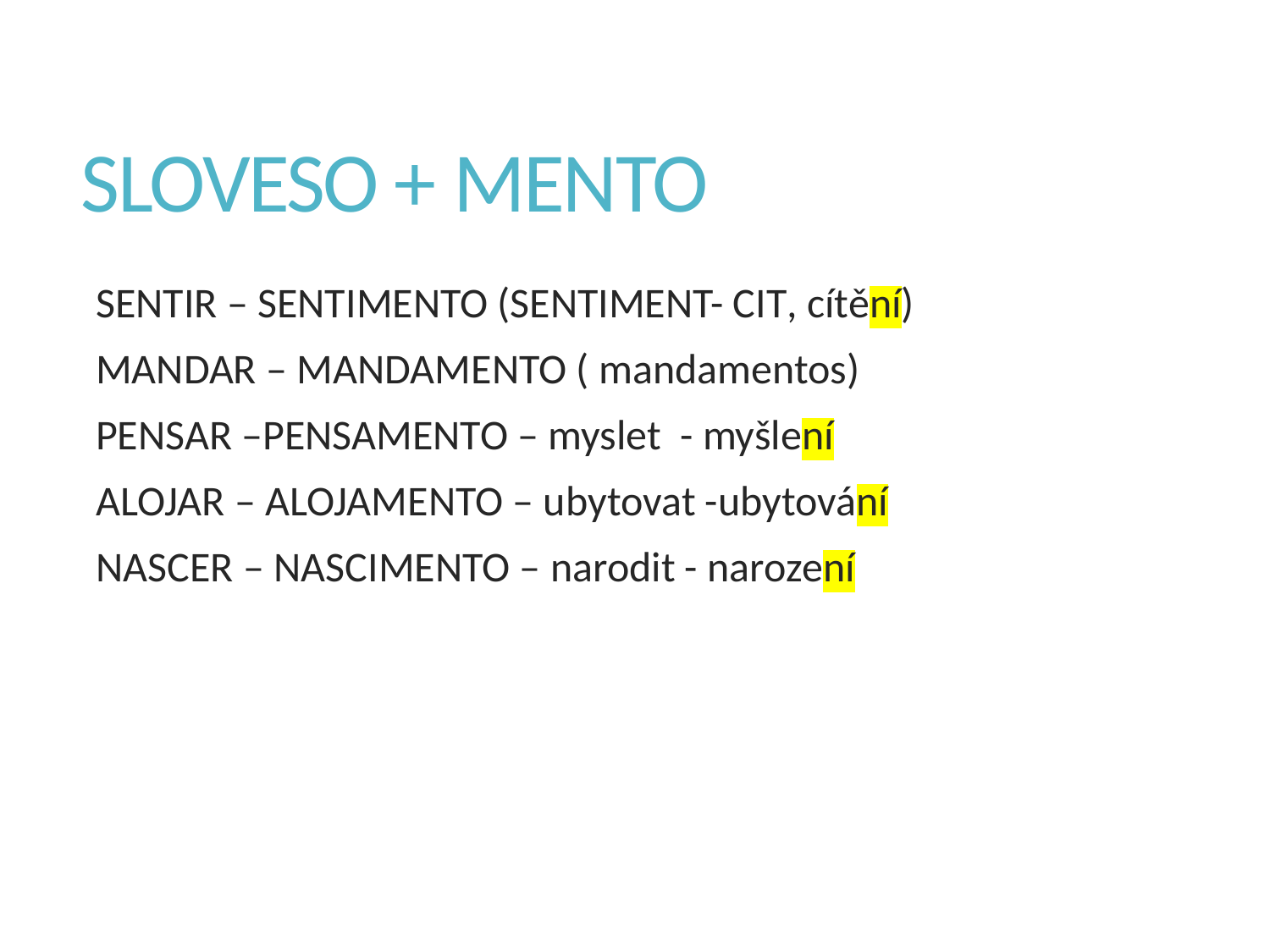

# SLOVESO + MENTO
SENTIR – SENTIMENTO (SENTIMENT- CIT, cítění)
MANDAR – MANDAMENTO ( mandamentos)
PENSAR –PENSAMENTO – myslet  - myšlení
ALOJAR – ALOJAMENTO – ubytovat -ubytování
NASCER – NASCIMENTO – narodit - narození